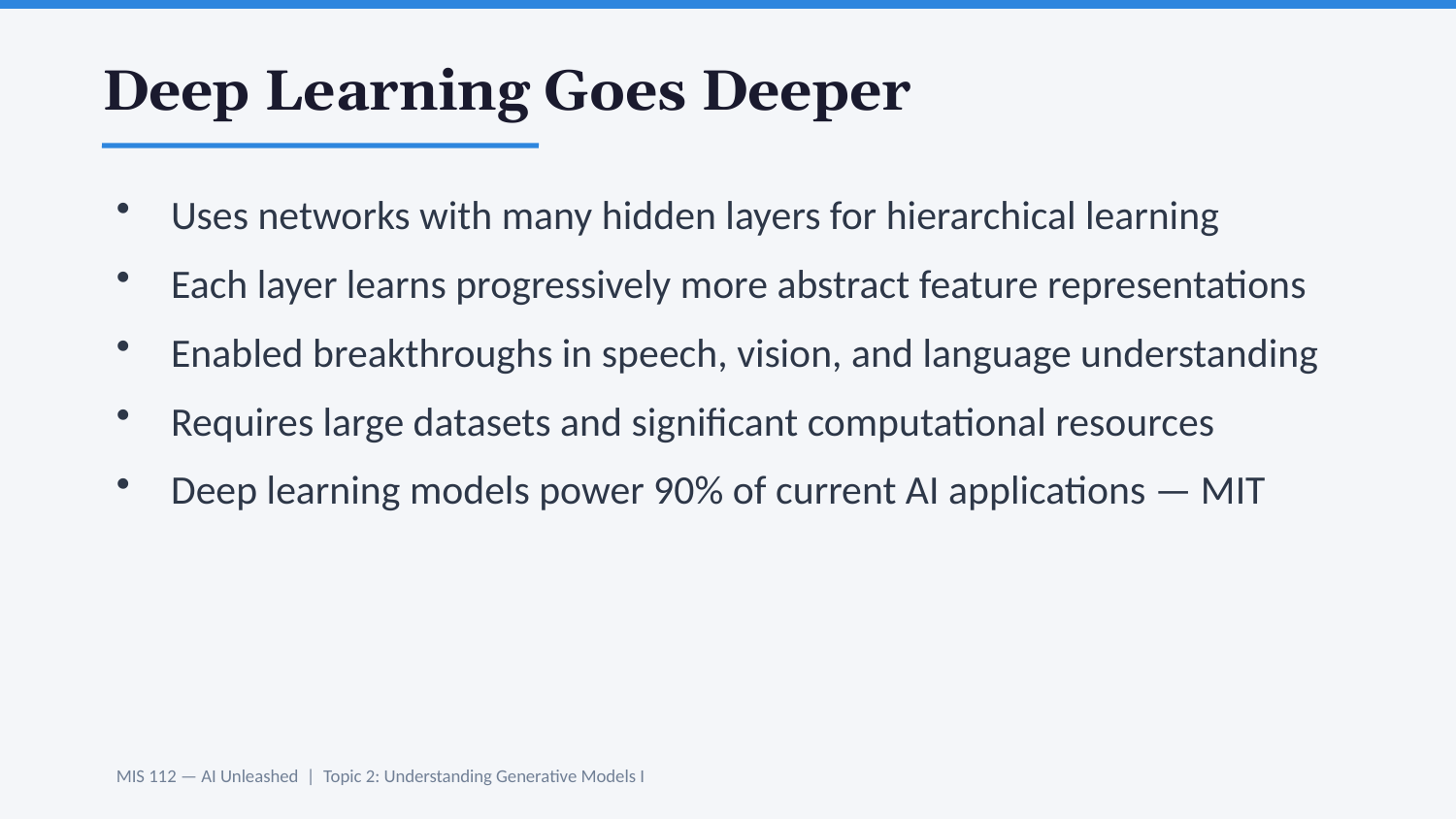

Deep Learning Goes Deeper

Uses networks with many hidden layers for hierarchical learning
Each layer learns progressively more abstract feature representations
Enabled breakthroughs in speech, vision, and language understanding
Requires large datasets and significant computational resources
Deep learning models power 90% of current AI applications — MIT
MIS 112 — AI Unleashed  |  Topic 2: Understanding Generative Models I